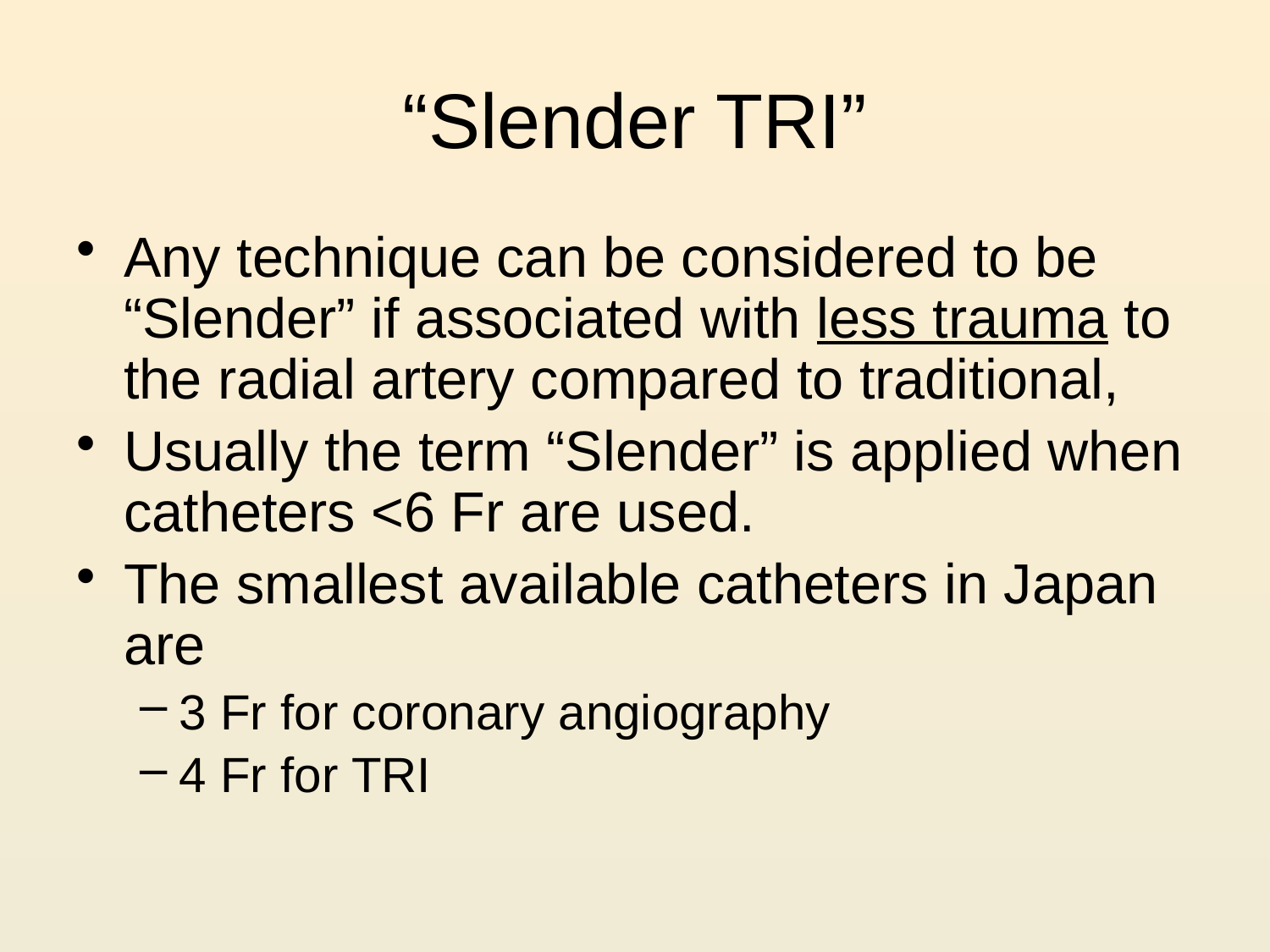

# “Slender TRI”
Any technique can be considered to be “Slender” if associated with less trauma to the radial artery compared to traditional,
Usually the term “Slender” is applied when catheters <6 Fr are used.
The smallest available catheters in Japan are
3 Fr for coronary angiography
4 Fr for TRI